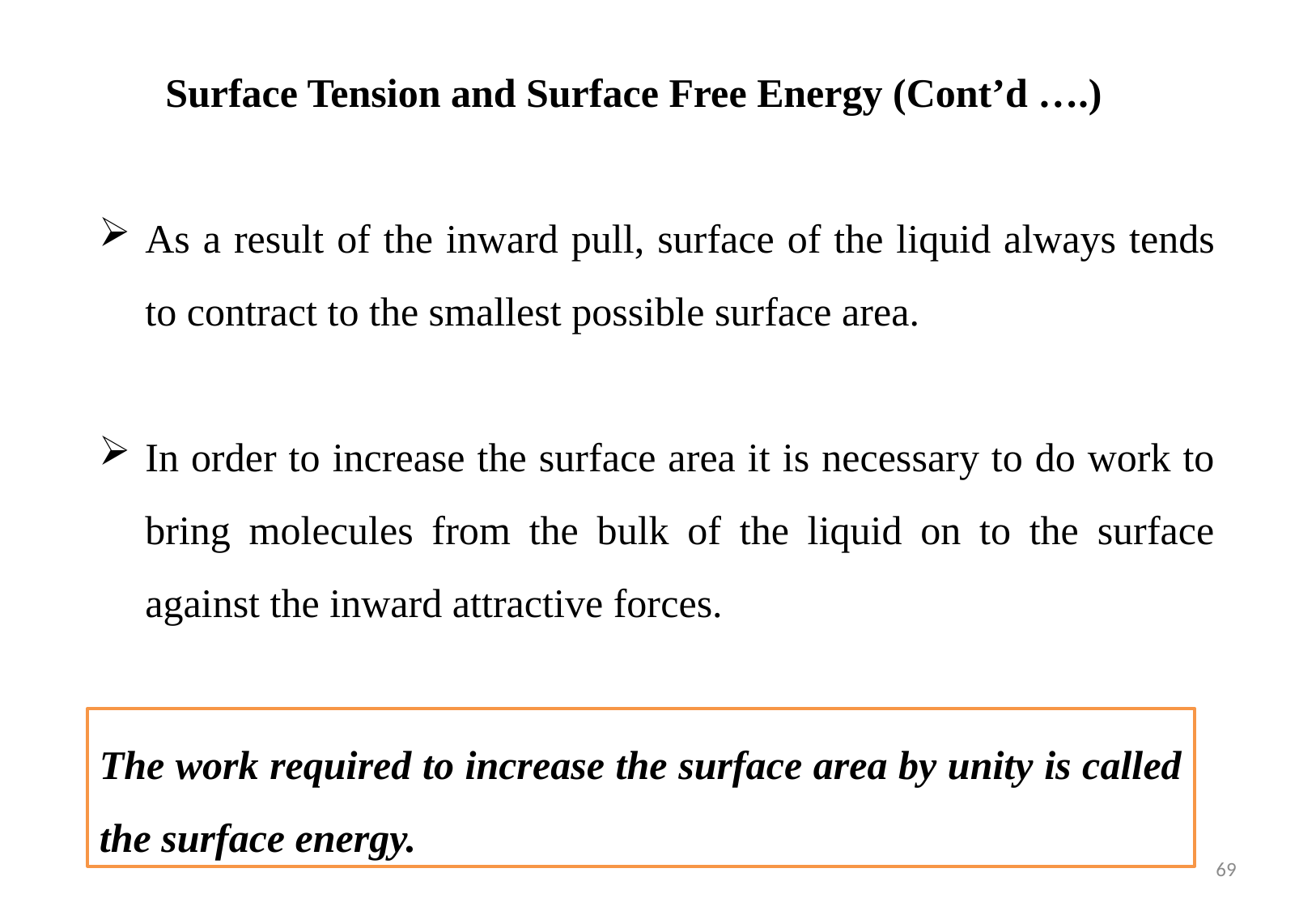

Surface Tension and Surface Free Energy (Cont’d ….)
As a result of the inward pull, surface of the liquid always tends to contract to the smallest possible surface area.

In order to increase the surface area it is necessary to do work to bring molecules from the bulk of the liquid on to the surface against the inward attractive forces.
The work required to increase the surface area by unity is called the surface energy.
69